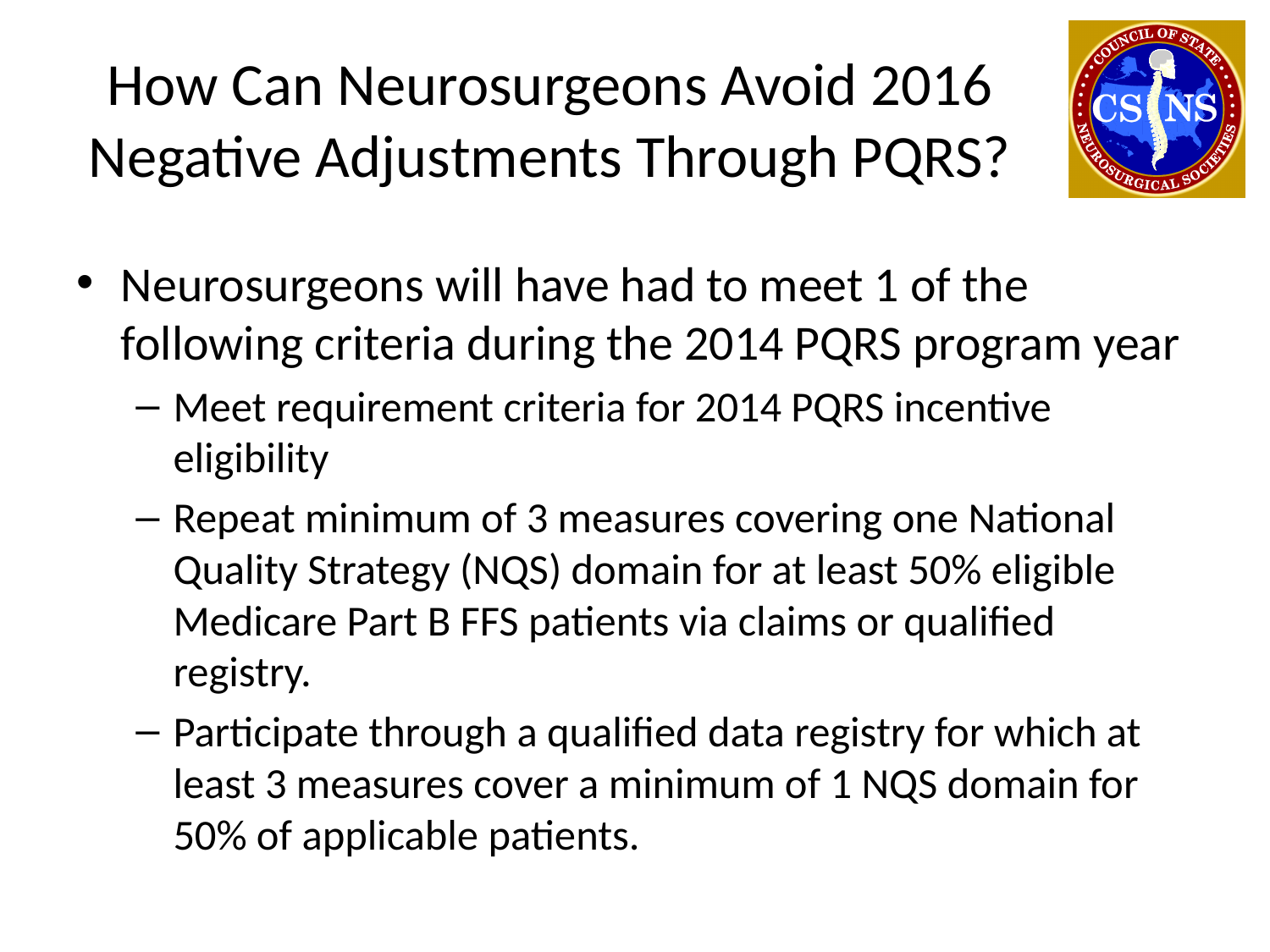

# How Can Neurosurgeons Avoid 2016 Negative Adjustments Through PQRS?
Neurosurgeons will have had to meet 1 of the following criteria during the 2014 PQRS program year
Meet requirement criteria for 2014 PQRS incentive eligibility
Repeat minimum of 3 measures covering one National Quality Strategy (NQS) domain for at least 50% eligible Medicare Part B FFS patients via claims or qualified registry.
Participate through a qualified data registry for which at least 3 measures cover a minimum of 1 NQS domain for 50% of applicable patients.